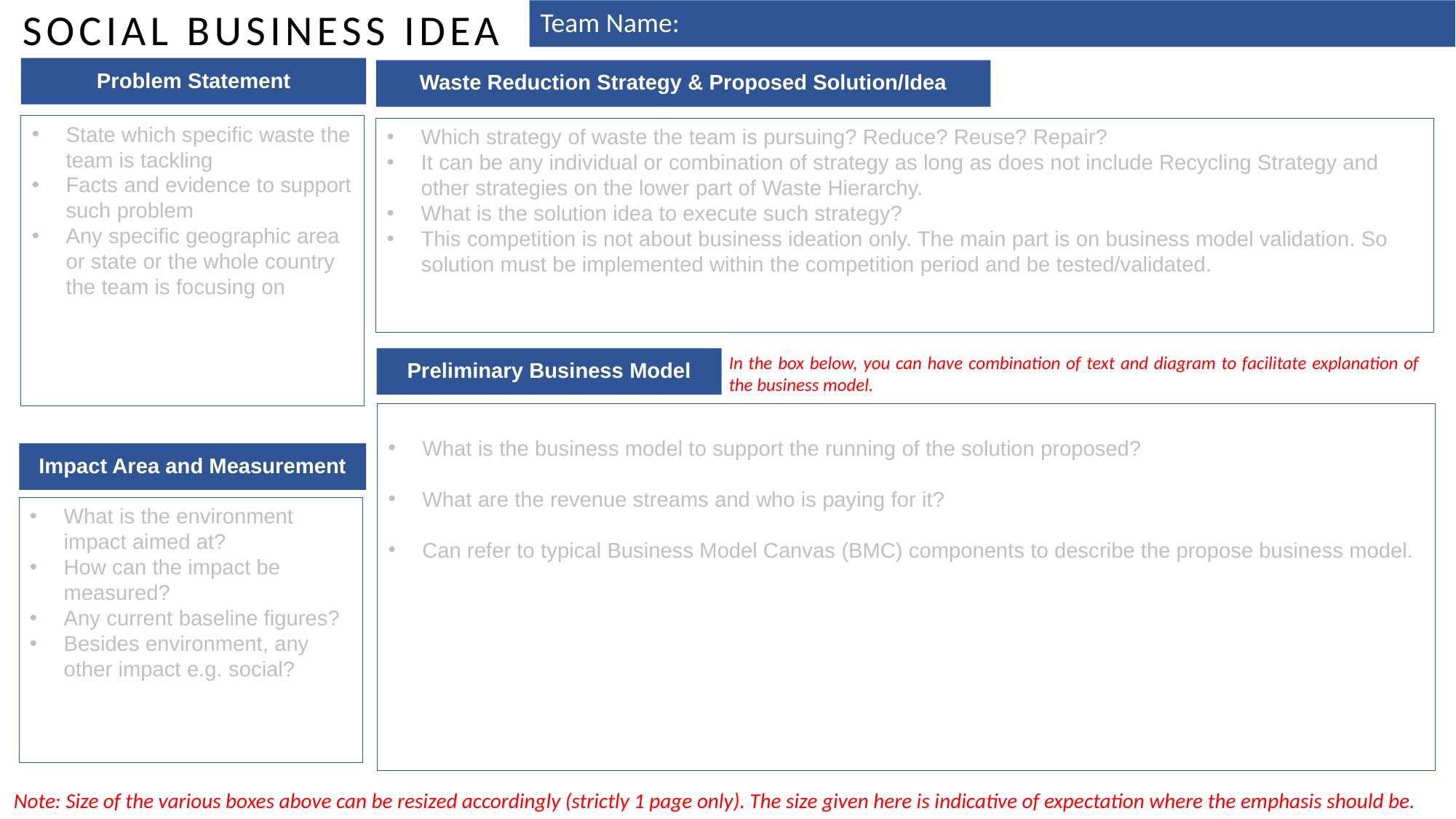

Team Name:
# SOCIAL BUSINESS IDEA
Problem Statement
Waste Reduction Strategy & Proposed Solution/Idea
State which specific waste the team is tackling
Facts and evidence to support such problem
Any specific geographic area or state or the whole country the team is focusing on

Which strategy of waste the team is pursuing? Reduce? Reuse? Repair?
It can be any individual or combination of strategy as long as does not include Recycling Strategy and other strategies on the lower part of Waste Hierarchy.
What is the solution idea to execute such strategy?
This competition is not about business ideation only. The main part is on business model validation. So solution must be implemented within the competition period and be tested/validated.

In the box below, you can have combination of text and diagram to facilitate explanation of the business model.
Preliminary Business Model

What is the business model to support the running of the solution proposed?

What are the revenue streams and who is paying for it?

Can refer to typical Business Model Canvas (BMC) components to describe the propose business model.

Impact Area and Measurement
What is the environment impact aimed at?
How can the impact be measured?
Any current baseline figures?
Besides environment, any other impact e.g. social?

Note: Size of the various boxes above can be resized accordingly (strictly 1 page only). The size given here is indicative of expectation where the emphasis should be.